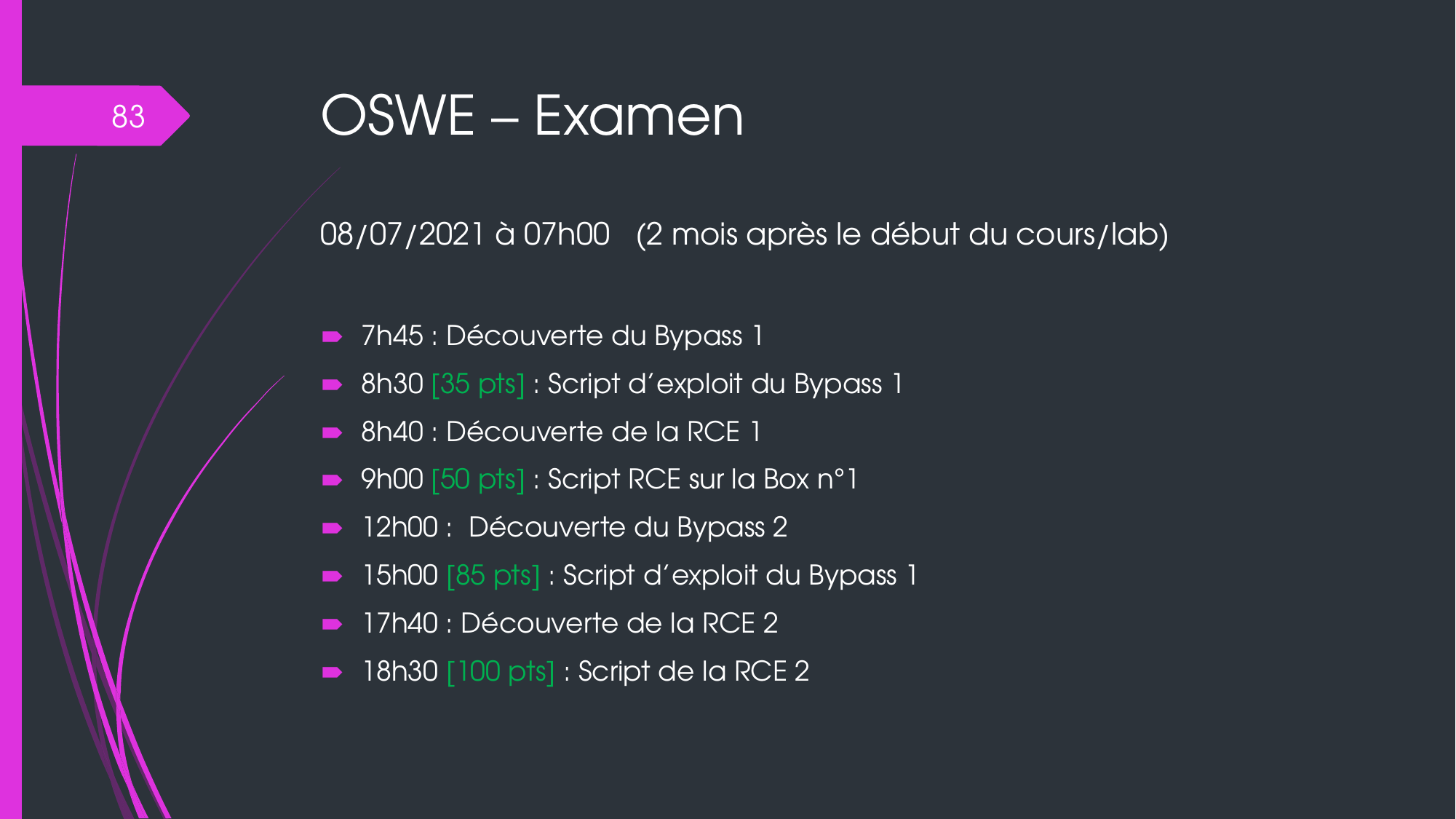

# OSWE – Examen
83
08/07/2021 à 07h00   (2 mois après le début du cours/lab)

7h45 : Découverte du Bypass 1
8h30 [35 pts] : Script d’exploit du Bypass 1
8h40 : Découverte de la RCE 1
9h00 [50 pts] : Script RCE sur la Box n°1
12h00 :  Découverte du Bypass 2
15h00 [85 pts] : Script d’exploit du Bypass 1
17h40 : Découverte de la RCE 2
18h30 [100 pts] : Script de la RCE 2